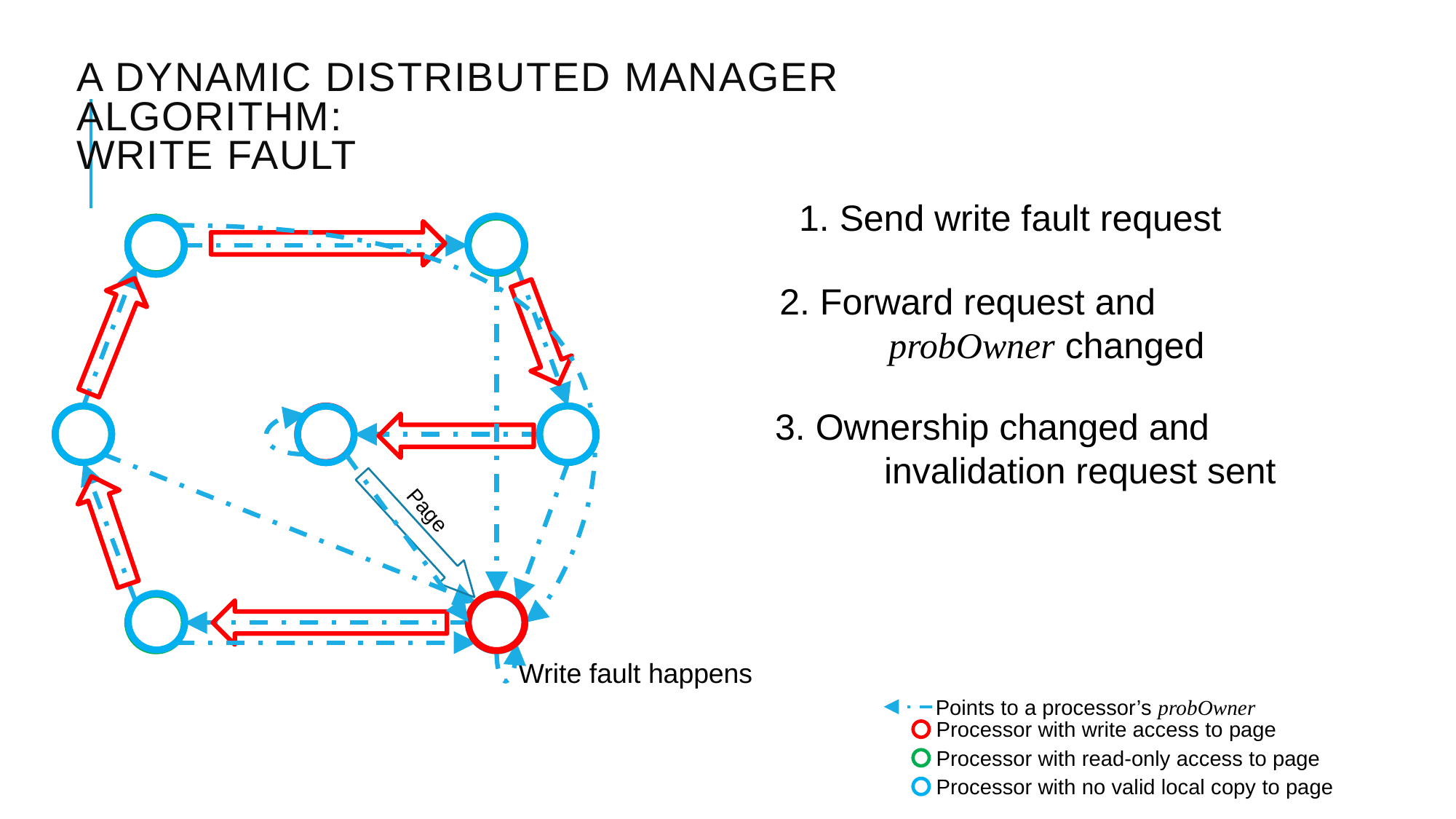

# A Dynamic Distributed Manager Algorithm: write fault
1. Send write fault request

2. Forward request and
	probOwner changed

3. Ownership changed and
	invalidation request sent

Page

Write fault happens
Points to a processor’s probOwner
Processor with write access to page

Processor with read-only access to page

Processor with no valid local copy to page